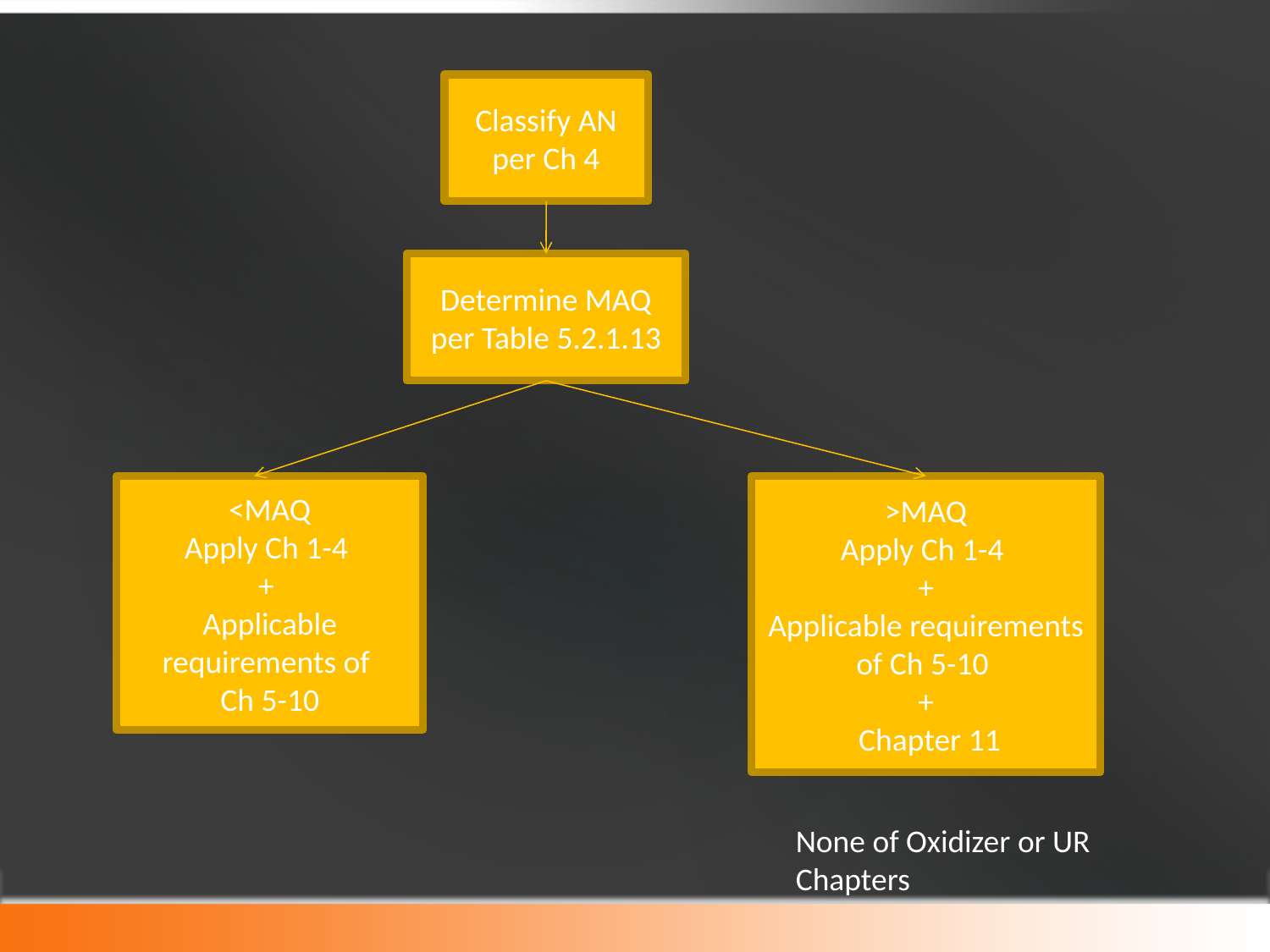

Classify AN per Ch 4
Determine MAQ per Table 5.2.1.13
<MAQ
Apply Ch 1-4
+
Applicable requirements of
Ch 5-10
>MAQ
Apply Ch 1-4
+
Applicable requirements of Ch 5-10
+
 Chapter 11
None of Oxidizer or UR Chapters